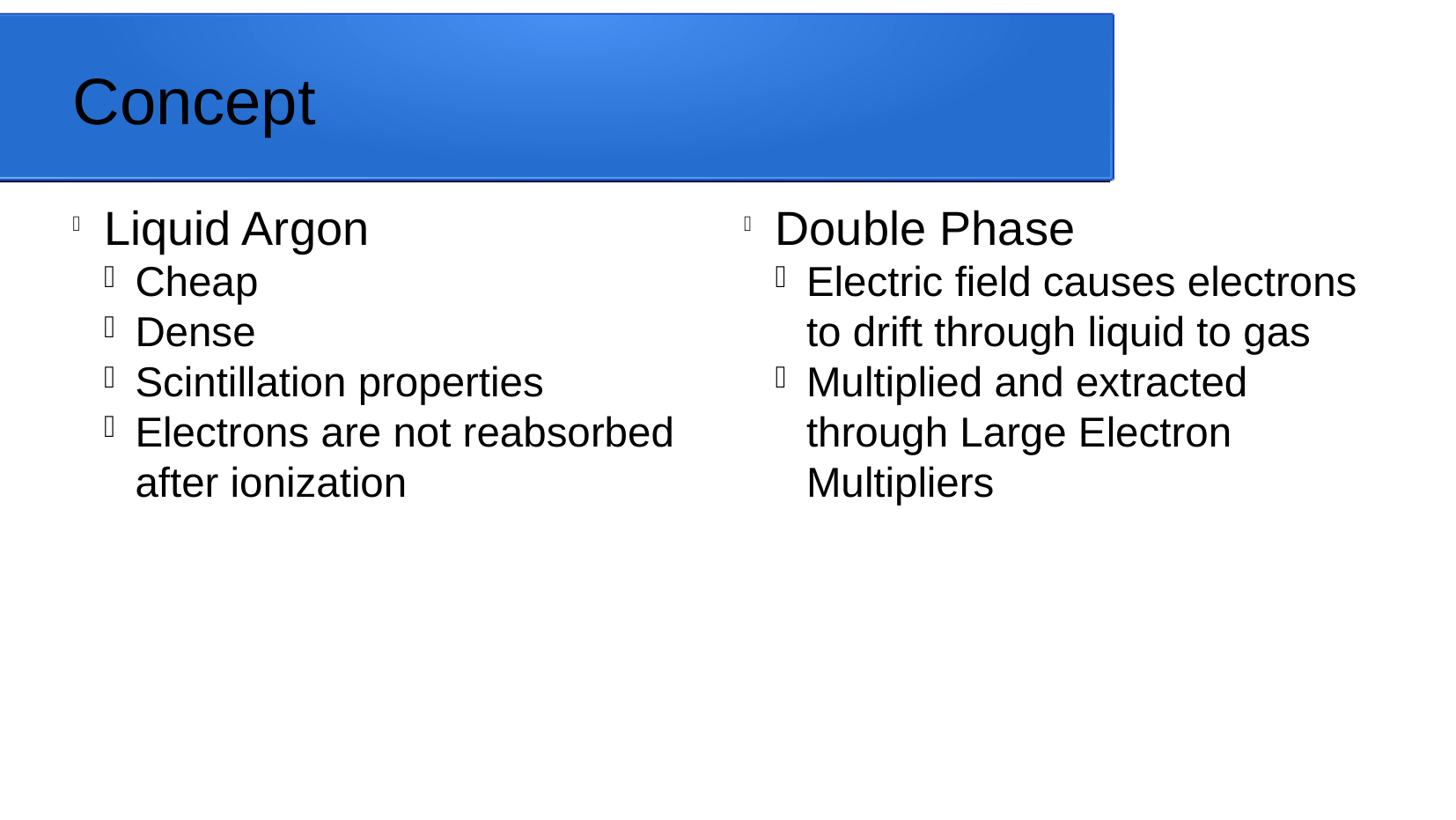

Concept
Liquid Argon
Cheap
Dense
Scintillation properties
Electrons are not reabsorbed after ionization
Double Phase
Electric field causes electrons to drift through liquid to gas
Multiplied and extracted through Large Electron Multipliers